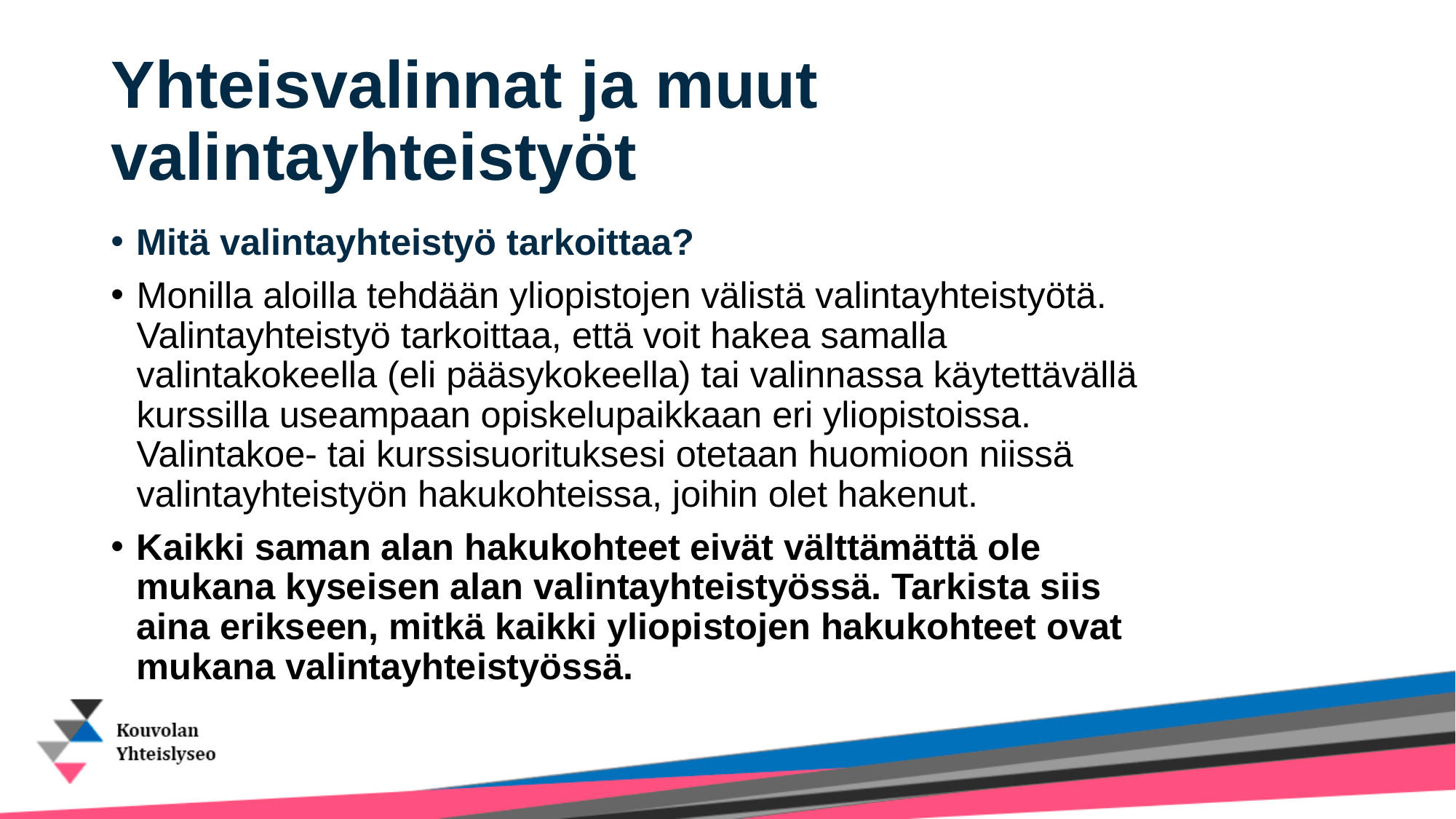

# Yhteisvalinnat ja muut valintayhteistyöt
Mitä valintayhteistyö tarkoittaa?
Monilla aloilla tehdään yliopistojen välistä valintayhteistyötä. Valintayhteistyö tarkoittaa, että voit hakea samalla valintakokeella (eli pääsykokeella) tai valinnassa käytettävällä kurssilla useampaan opiskelupaikkaan eri yliopistoissa. Valintakoe- tai kurssisuorituksesi otetaan huomioon niissä valintayhteistyön hakukohteissa, joihin olet hakenut.
Kaikki saman alan hakukohteet eivät välttämättä ole mukana kyseisen alan valintayhteistyössä. Tarkista siis aina erikseen, mitkä kaikki yliopistojen hakukohteet ovat mukana valintayhteistyössä.